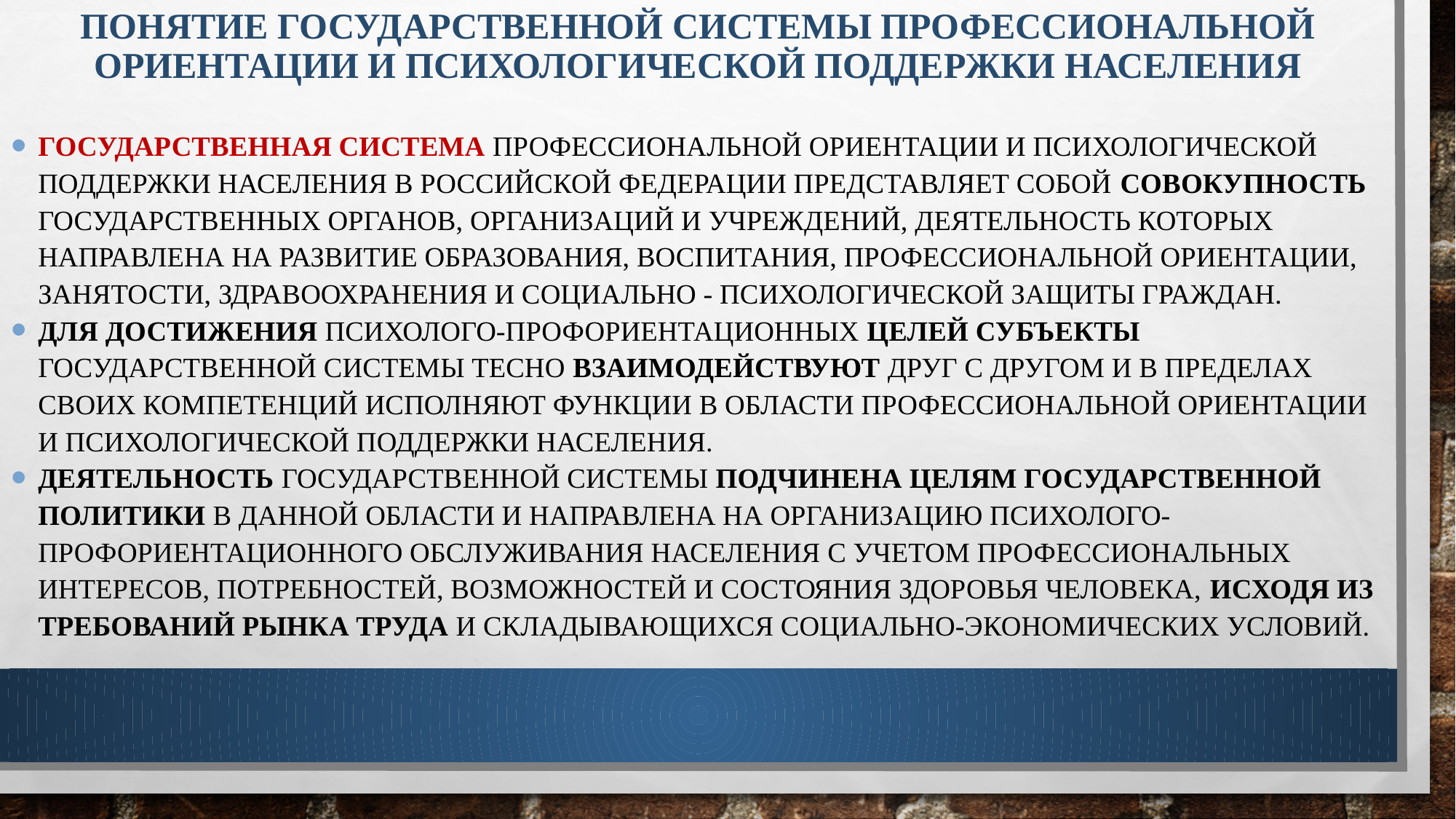

# Понятие государственной системы профессиональной ориентации и психологической поддержки населения
Государственная система профессиональной ориентации и психологической поддержки населения в Российской Федерации представляет собой совокупность государственных органов, организаций и учреждений, деятельность которых направлена на развитие образования, воспитания, профессиональной ориентации, занятости, здравоохранения и социально - психологической защиты граждан.
Для достижения психолого-профориентационных целей субъекты государственной системы тесно взаимодействуют друг с другом и в пределах своих компетенций исполняют функции в области профессиональной ориентации и психологической поддержки населения.
Деятельность государственной системы подчинена целям государственной политики в данной области и направлена на организацию психолого-профориентационного обслуживания населения с учетом профессиональных интересов, потребностей, возможностей и состояния здоровья человека, исходя из требований рынка труда и складывающихся социально-экономических условий.